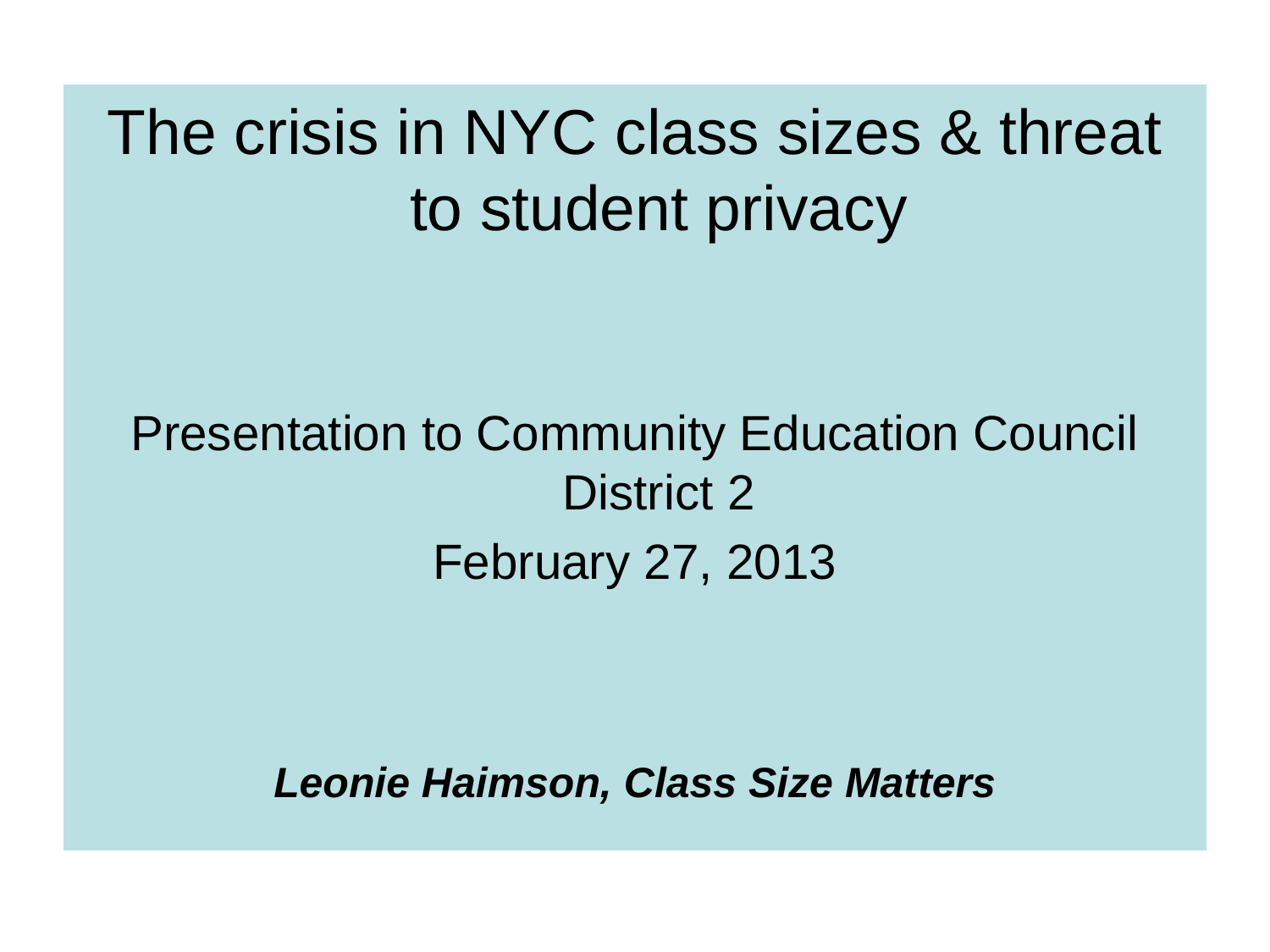

The crisis in NYC class sizes & threat to student privacy

Presentation to Community Education Council District 2
February 27, 2013

Leonie Haimson, Class Size Matters